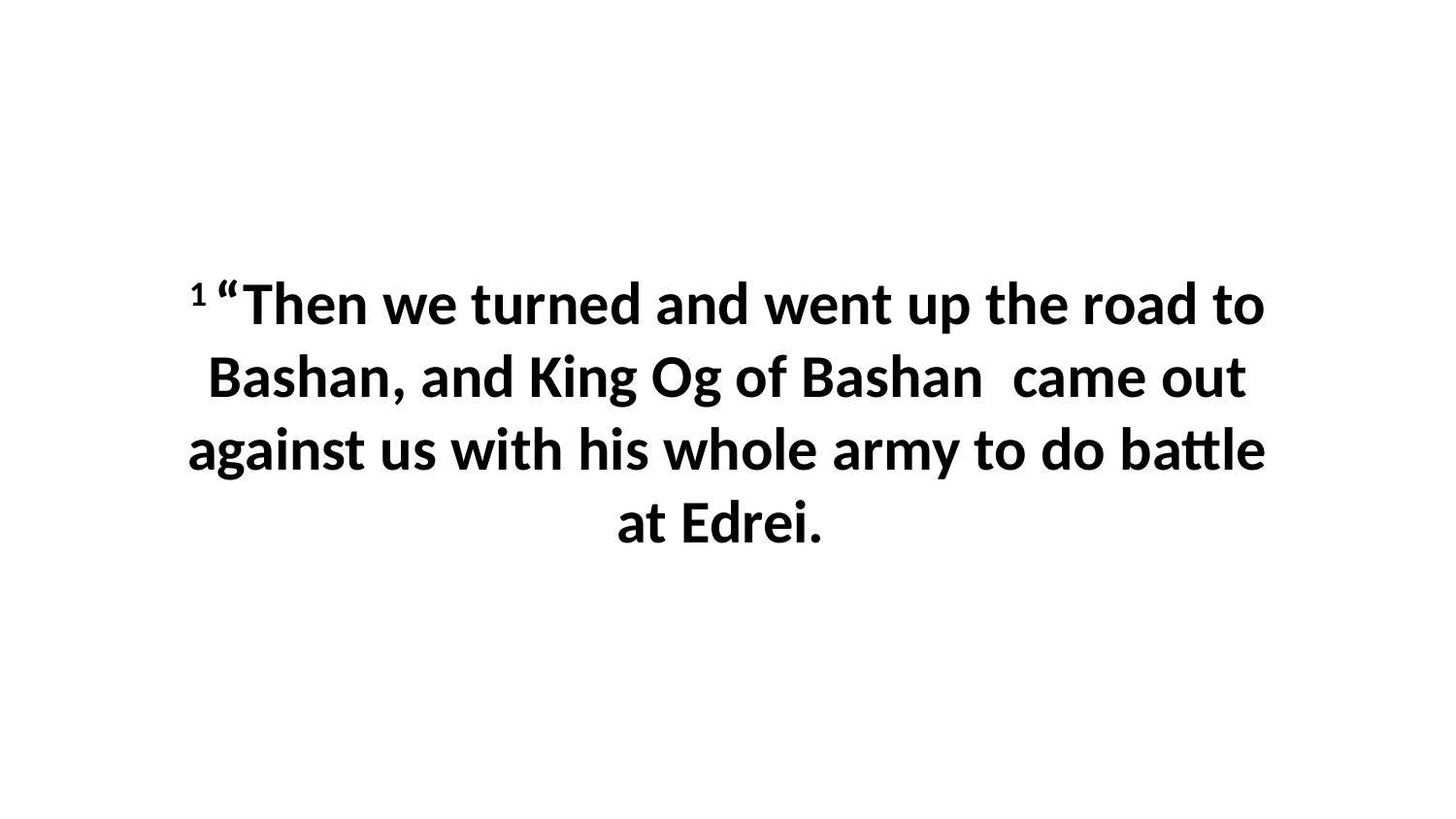

1 “Then we turned and went up the road to Bashan, and King Og of Bashan  came out against us with his whole army to do battle at Edrei.